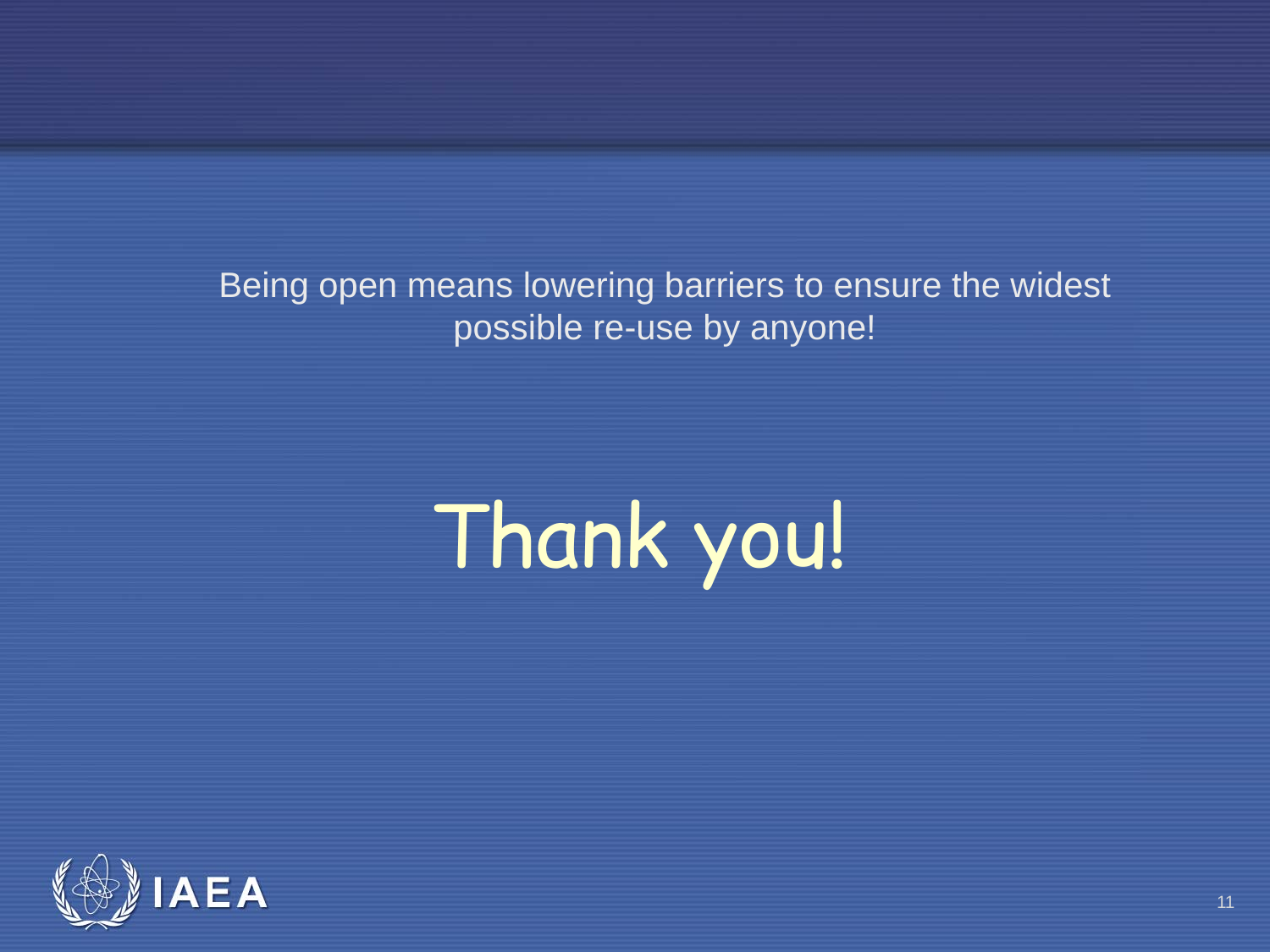

Being open means lowering barriers to ensure the widest possible re-use by anyone!
Thank you!
11